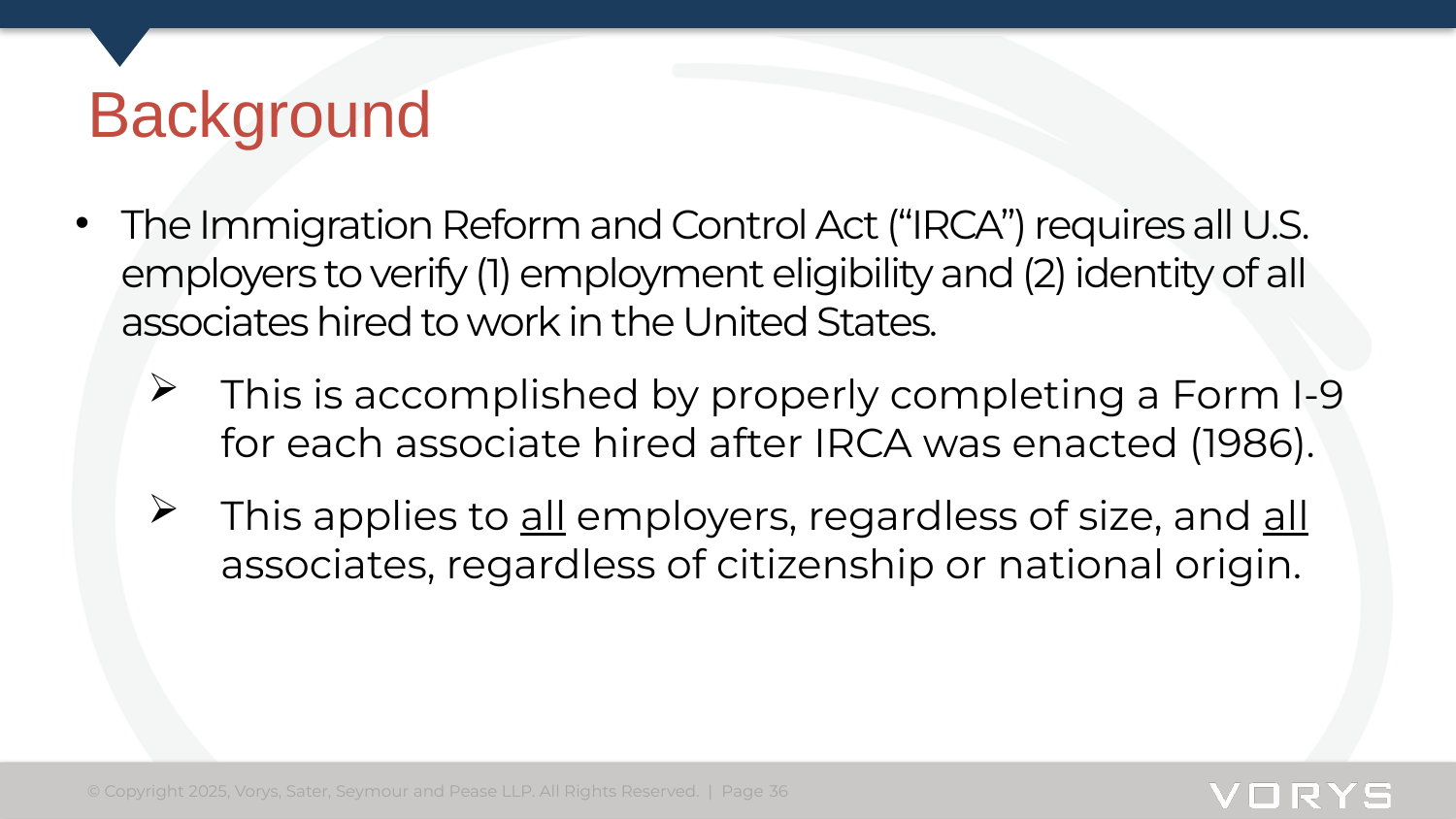

# Background
The Immigration Reform and Control Act (“IRCA”) requires all U.S. employers to verify (1) employment eligibility and (2) identity of all associates hired to work in the United States.
This is accomplished by properly completing a Form I-9 for each associate hired after IRCA was enacted (1986).
This applies to all employers, regardless of size, and all associates, regardless of citizenship or national origin.